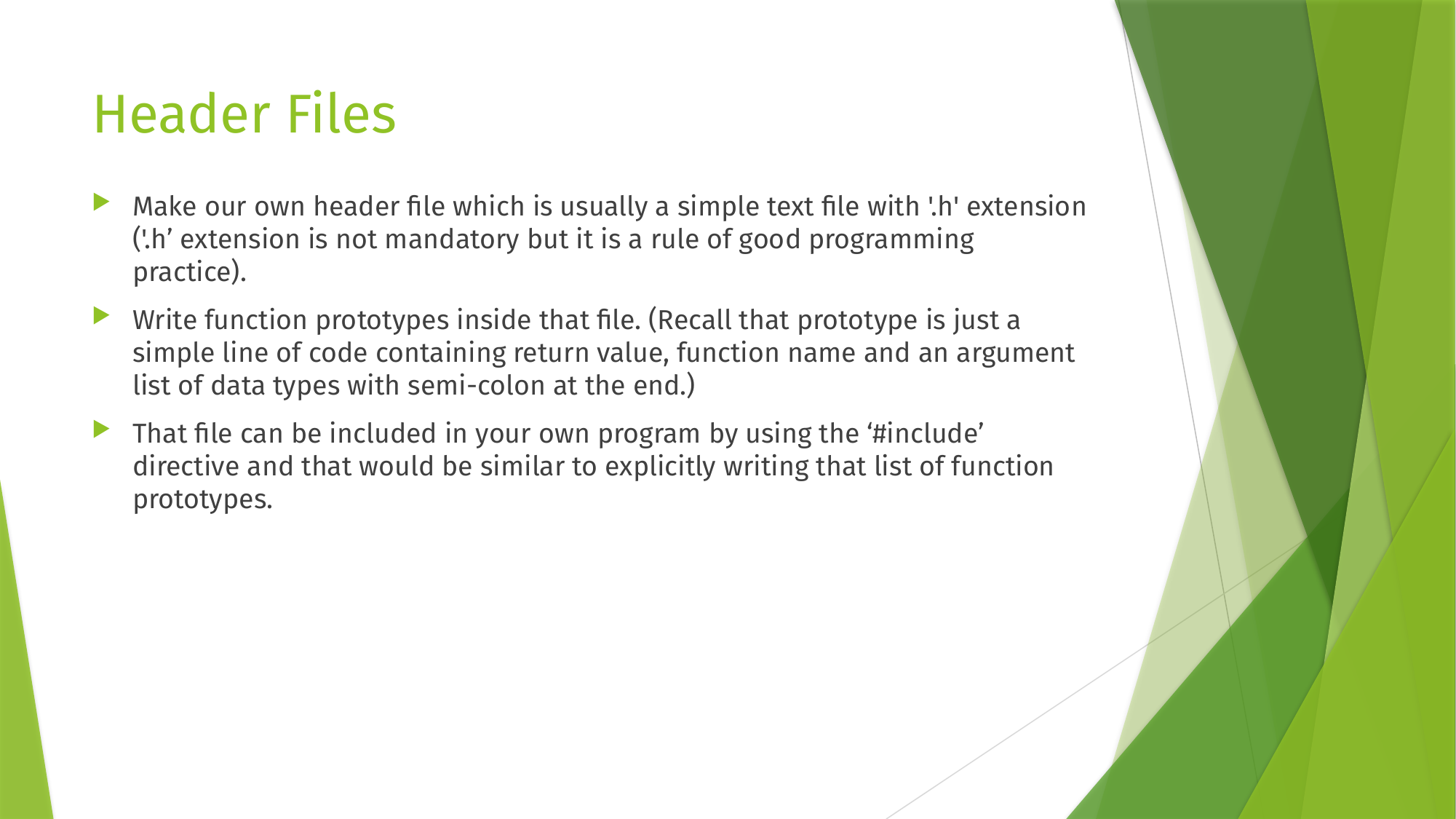

# Header Files
Make our own header file which is usually a simple text file with '.h' extension ('.h’ extension is not mandatory but it is a rule of good programming practice).
Write function prototypes inside that file. (Recall that prototype is just a simple line of code containing return value, function name and an argument list of data types with semi-colon at the end.)
That file can be included in your own program by using the ‘#include’ directive and that would be similar to explicitly writing that list of function prototypes.